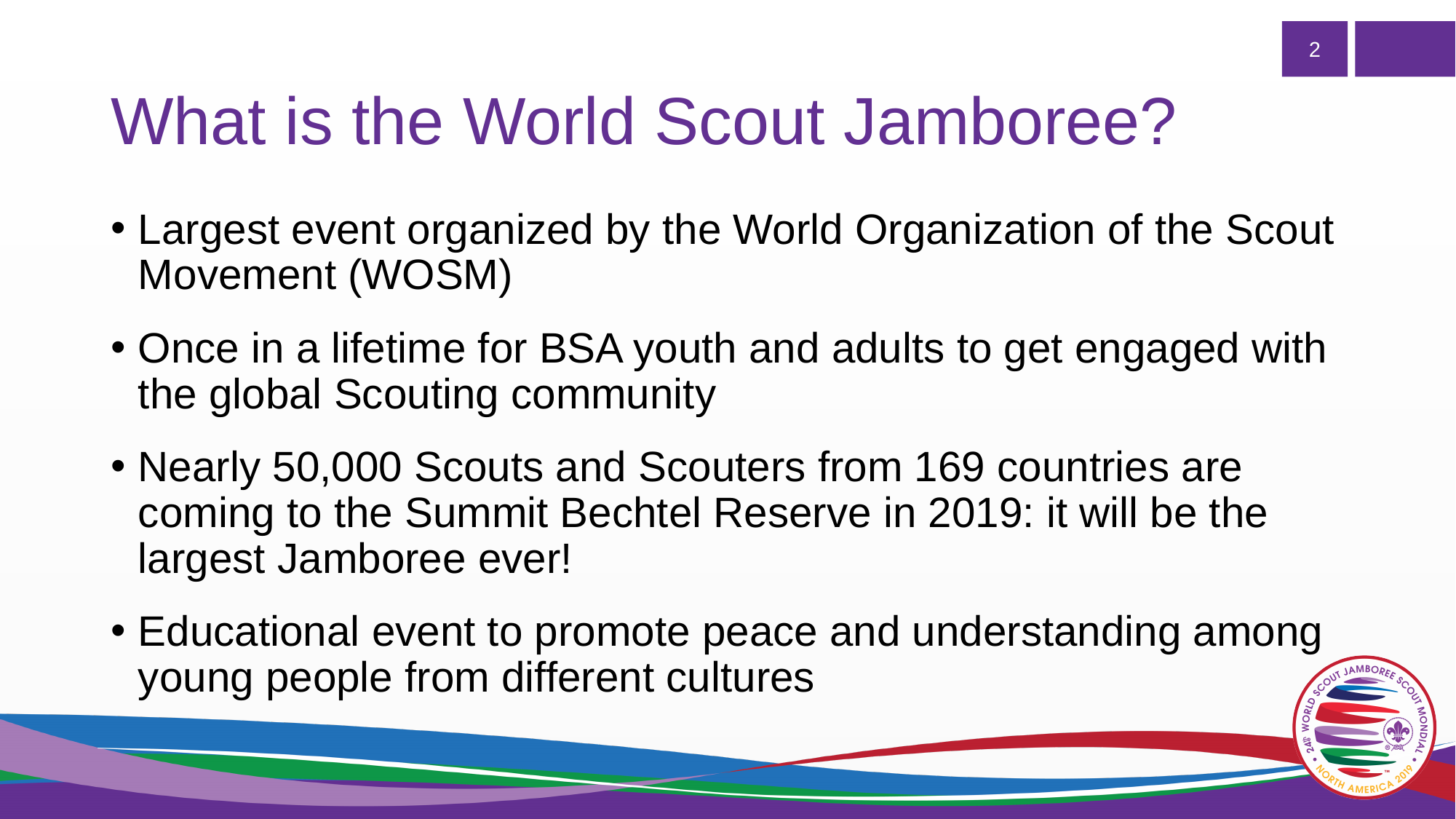

# What is the World Scout Jamboree?
Largest event organized by the World Organization of the Scout Movement (WOSM)
Once in a lifetime for BSA youth and adults to get engaged with the global Scouting community
Nearly 50,000 Scouts and Scouters from 169 countries are coming to the Summit Bechtel Reserve in 2019: it will be the largest Jamboree ever!
Educational event to promote peace and understanding among young people from different cultures